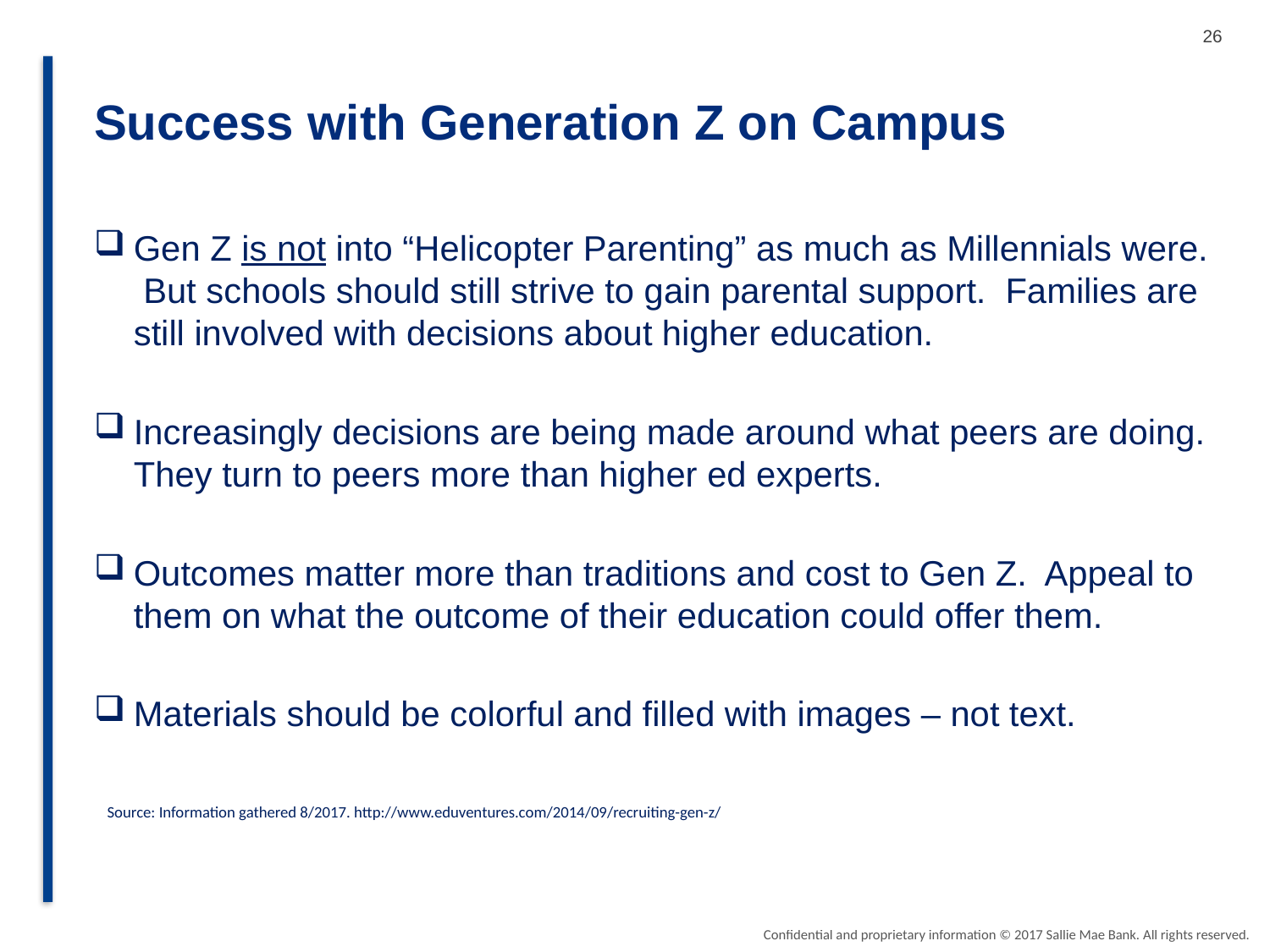

Success with Generation Z on Campus

Gen Z is not into “Helicopter Parenting” as much as Millennials were.   But schools should still strive to gain parental support.  Families are still involved with decisions about higher education.

Increasingly decisions are being made around what peers are doing. They turn to peers more than higher ed experts.

Outcomes matter more than traditions and cost to Gen Z.  Appeal to them on what the outcome of their education could offer them.

Materials should be colorful and filled with images – not text.

Source: Information gathered 8/2017. http://www.eduventures.com/2014/09/recruiting-gen-z/